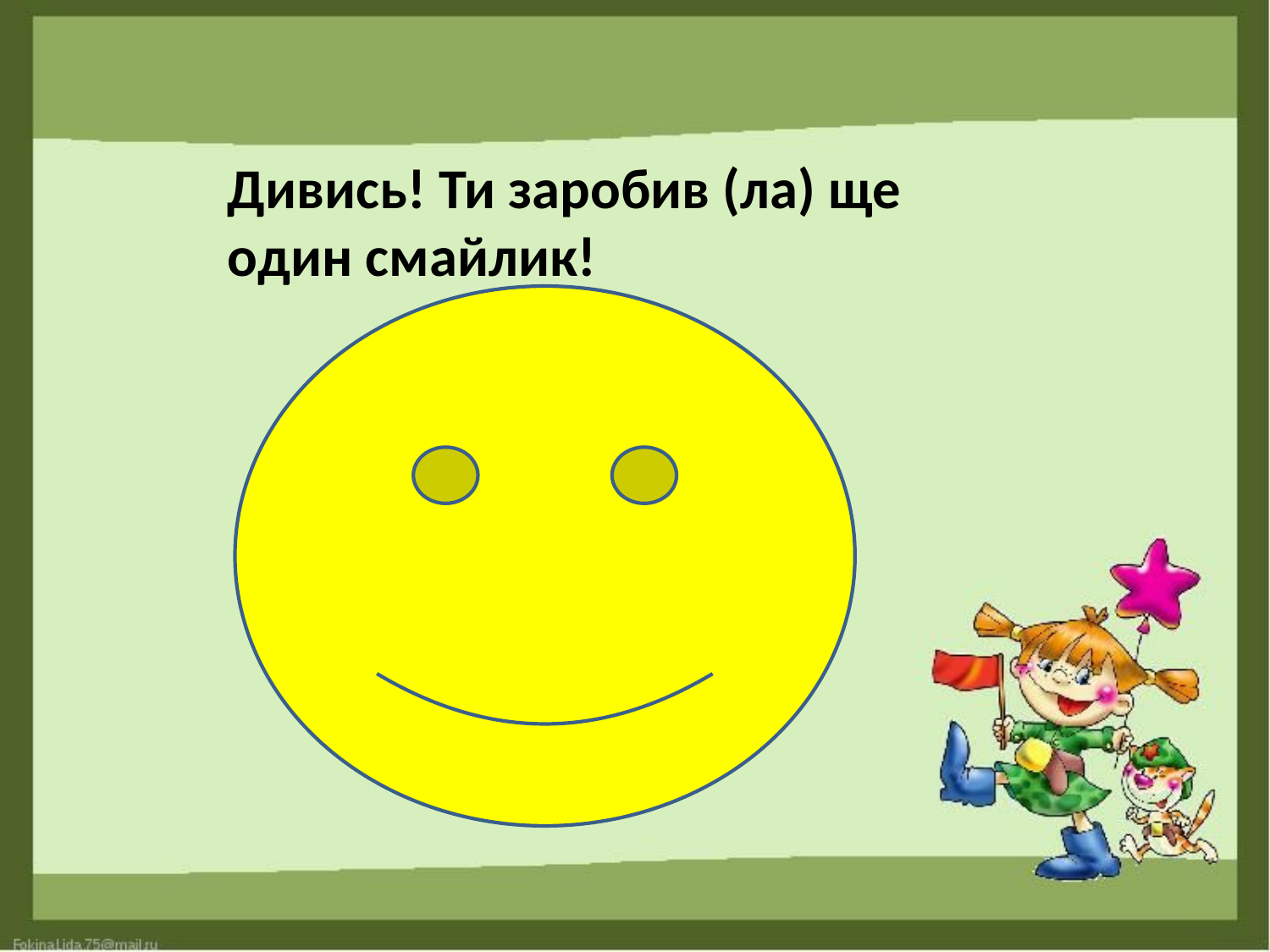

Дивись! Ти заробив (ла) ще один смайлик!